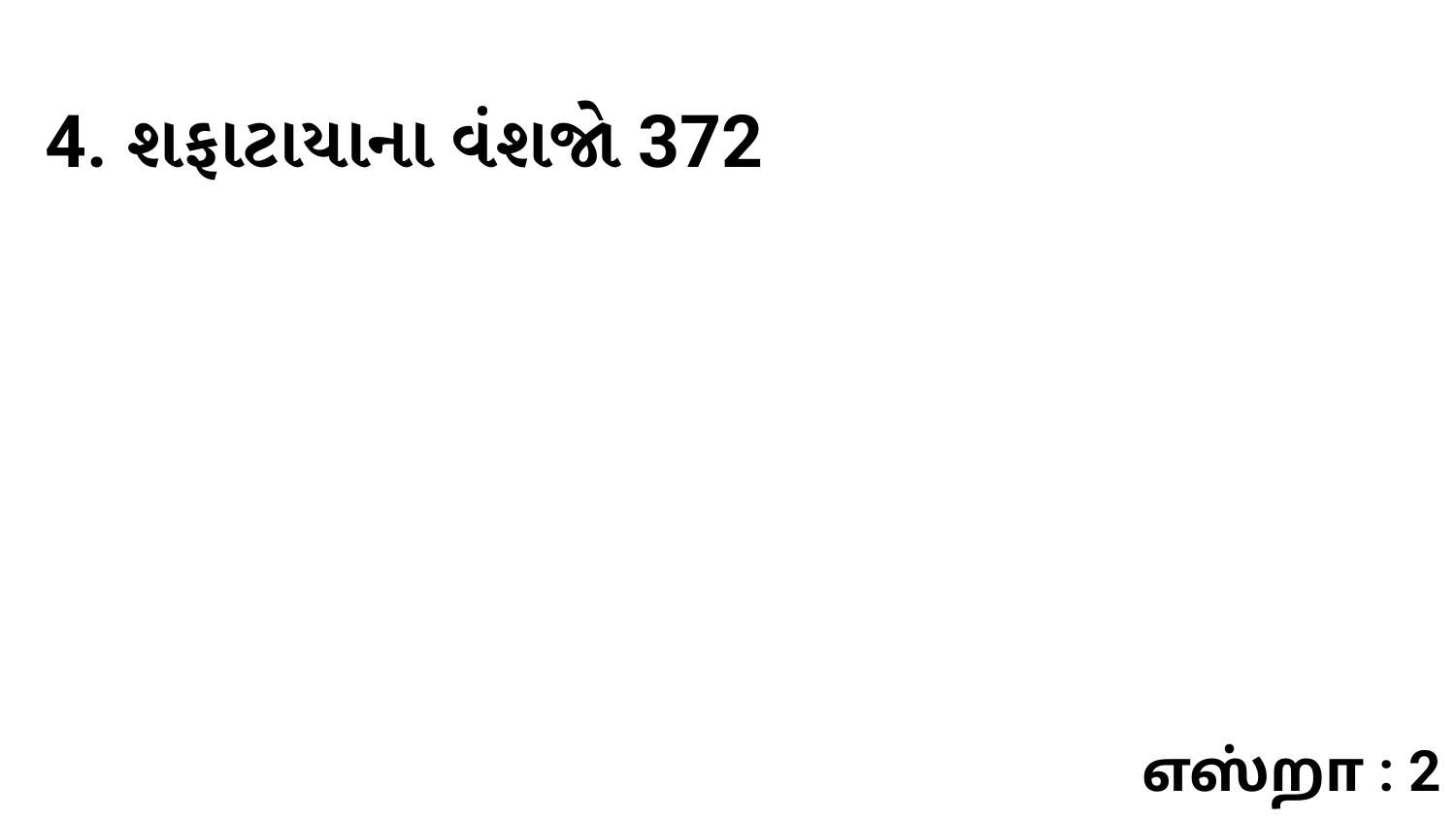

4. શફાટાયાના વંશજો 372
எஸ்றா : 2